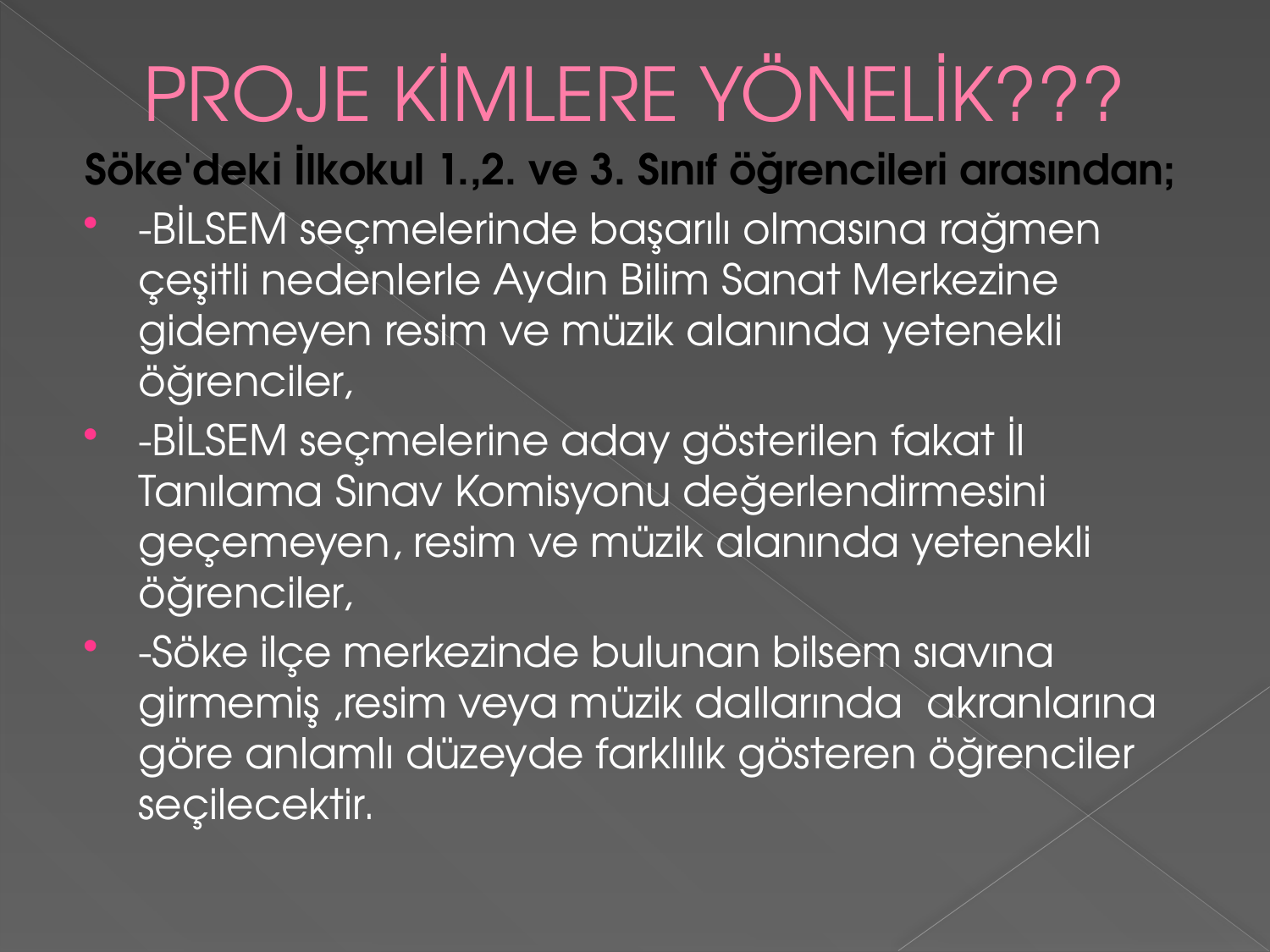

# PROJE KİMLERE YÖNELİK???
Söke'deki İlkokul 1.,2. ve 3. Sınıf öğrencileri arasından;
-BİLSEM seçmelerinde başarılı olmasına rağmen çeşitli nedenlerle Aydın Bilim Sanat Merkezine gidemeyen resim ve müzik alanında yetenekli öğrenciler,
-BİLSEM seçmelerine aday gösterilen fakat İl Tanılama Sınav Komisyonu değerlendirmesini geçemeyen, resim ve müzik alanında yetenekli öğrenciler,
-Söke ilçe merkezinde bulunan bilsem sıavına girmemiş ,resim veya müzik dallarında  akranlarına göre anlamlı düzeyde farklılık gösteren öğrenciler seçilecektir.